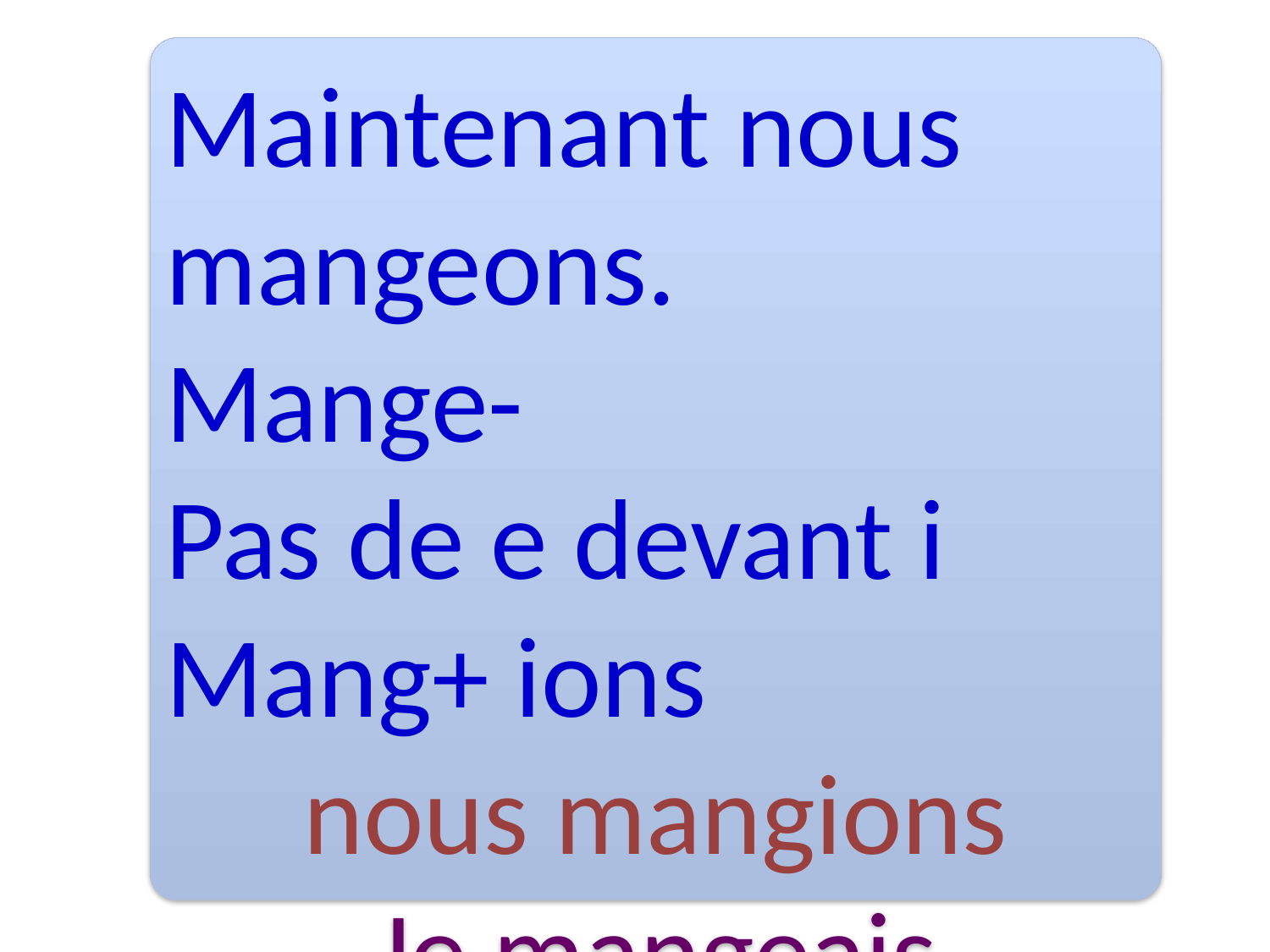

Maintenant nous mangeons.
Mange-
Pas de e devant i
Mang+ ions
nous mangions
Je mangeais